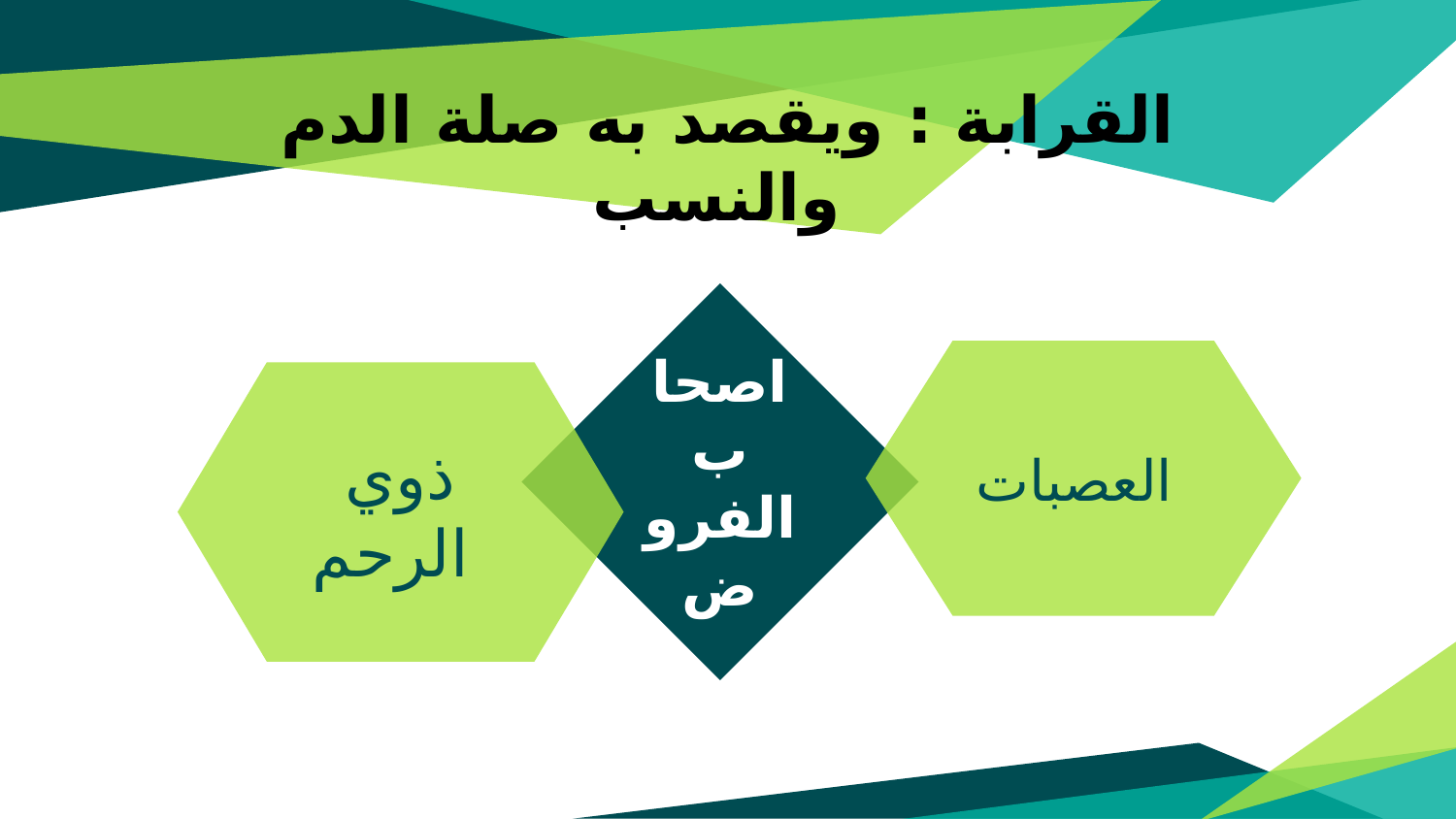

# القرابة : ويقصد به صلة الدم والنسب
اصحاب الفروض
العصبات
ذوي الرحم